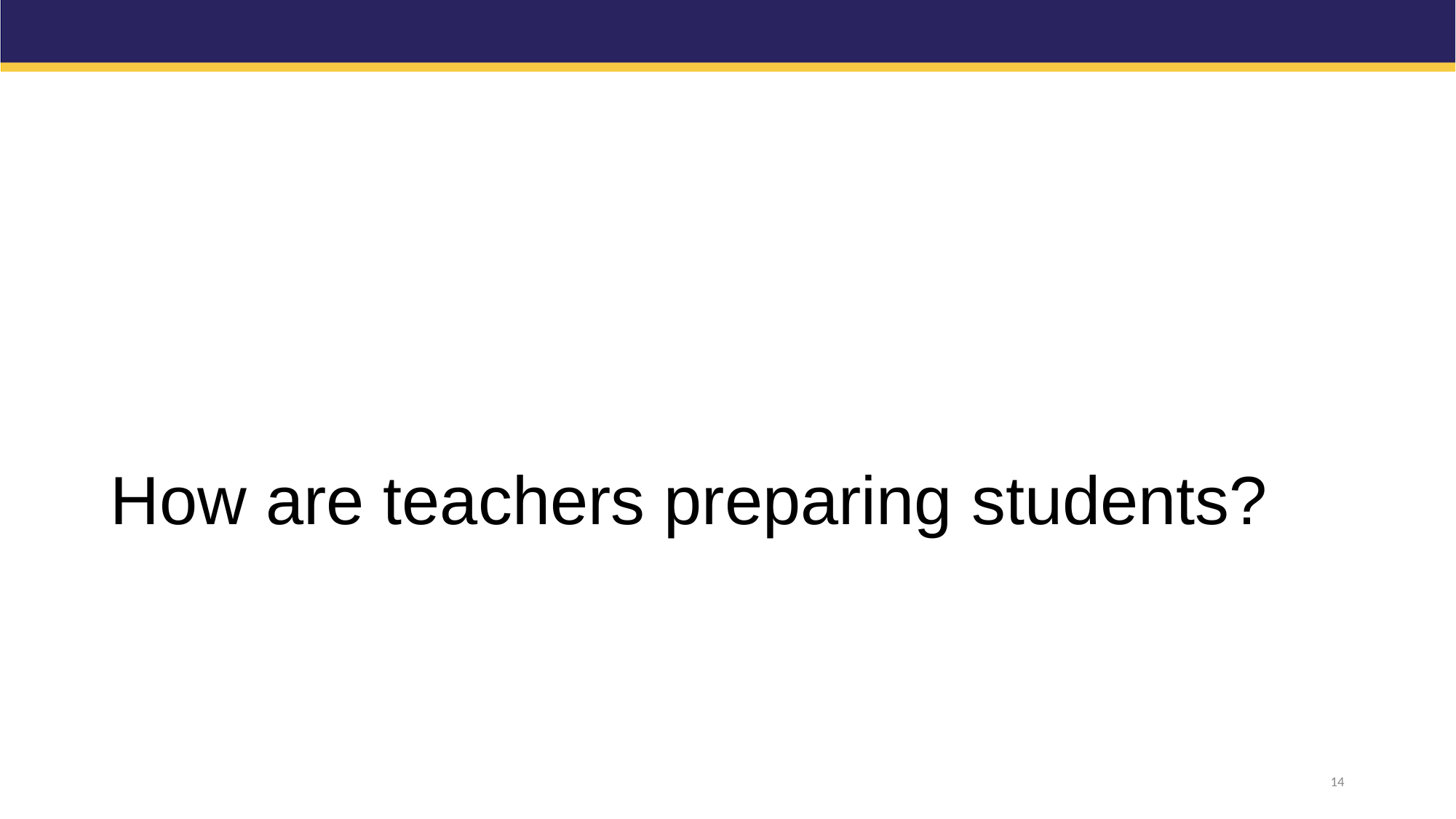

# How are teachers preparing students?
14